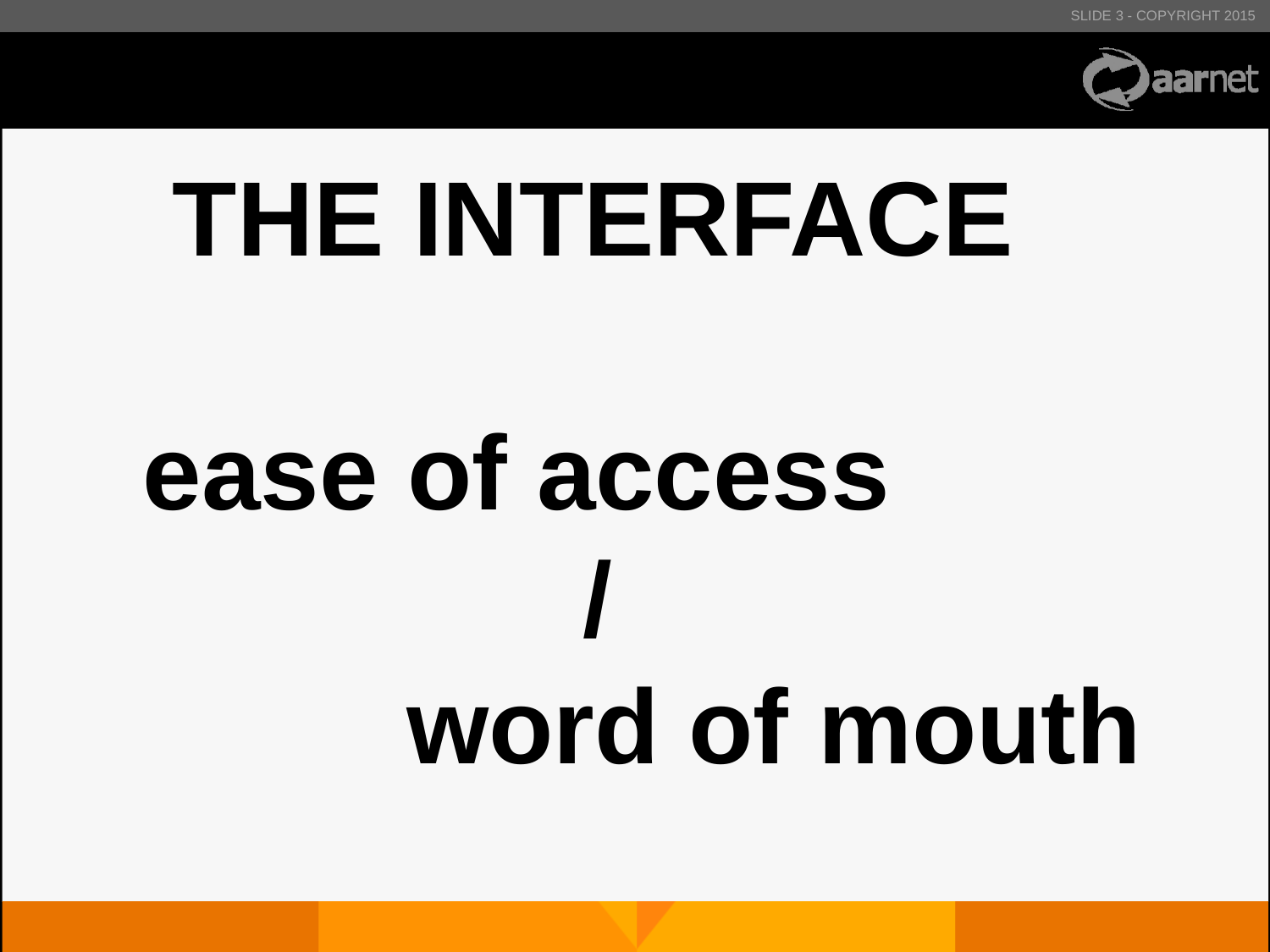

# THE INTERFACE ease of access / word of mouth